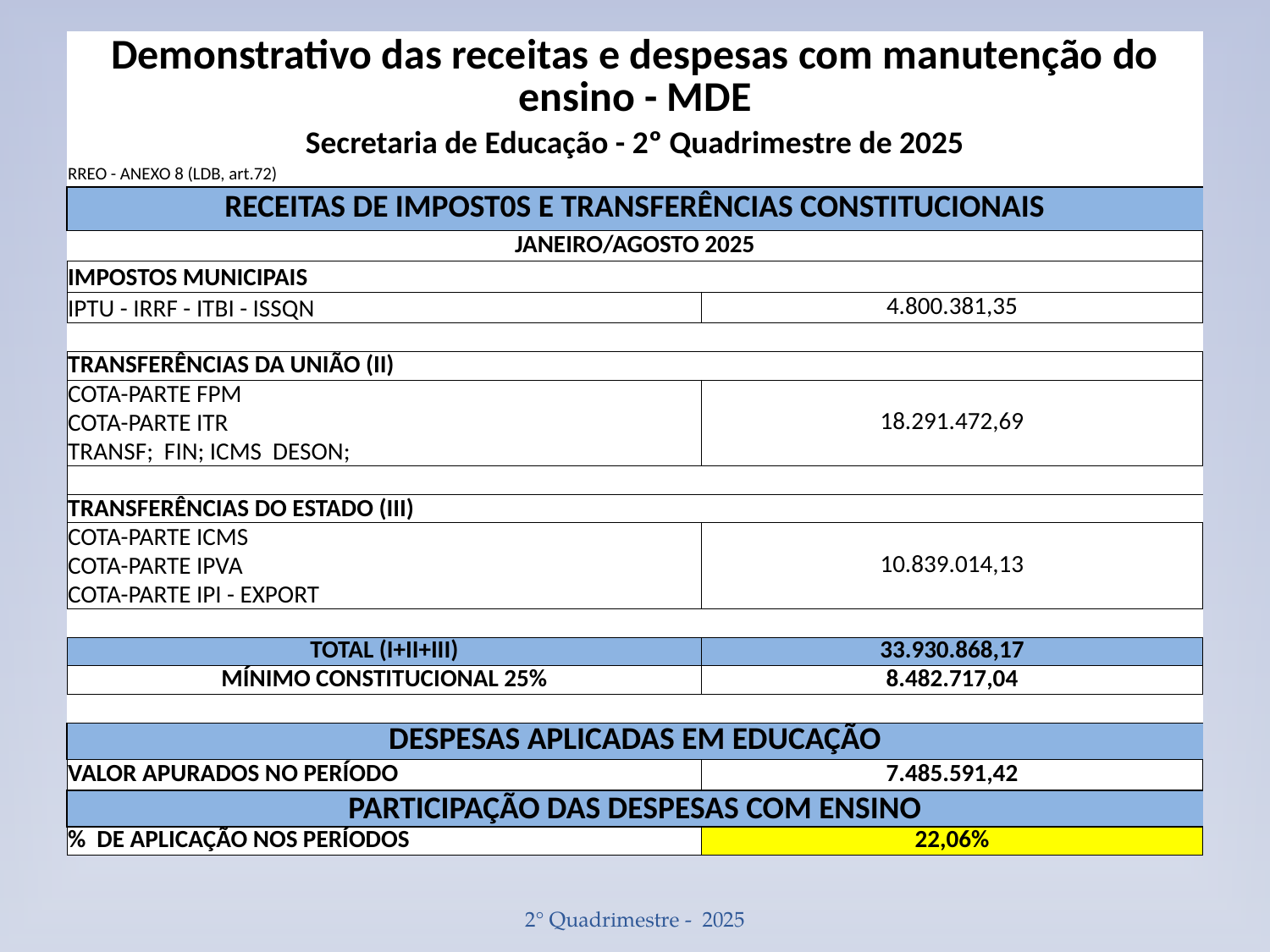

| Demonstrativo das receitas e despesas com manutenção do ensino - MDE |  |
| --- | --- |
| Secretaria de Educação - 2º Quadrimestre de 2025 |  |
| RREO - ANEXO 8 (LDB, art.72) |  |
| RECEITAS DE IMPOST0S E TRANSFERÊNCIAS CONSTITUCIONAIS |  |
| JANEIRO/AGOSTO 2025 |  |
| IMPOSTOS MUNICIPAIS |  |
| IPTU - IRRF - ITBI - ISSQN | 4.800.381,35 |
|  |  |
| TRANSFERÊNCIAS DA UNIÃO (II) |  |
| COTA-PARTE FPM | 18.291.472,69 |
| COTA-PARTE ITR |  |
| TRANSF; FIN; ICMS DESON; |  |
|  |  |
| TRANSFERÊNCIAS DO ESTADO (III) |  |
| COTA-PARTE ICMS | 10.839.014,13 |
| COTA-PARTE IPVA |  |
| COTA-PARTE IPI - EXPORT |  |
|  |  |
| TOTAL (I+II+III) | 33.930.868,17 |
| MÍNIMO CONSTITUCIONAL 25% | 8.482.717,04 |
|  |  |
| DESPESAS APLICADAS EM EDUCAÇÃO |  |
| VALOR APURADOS NO PERÍODO | 7.485.591,42 |
| PARTICIPAÇÃO DAS DESPESAS COM ENSINO |  |
| % DE APLICAÇÃO NOS PERÍODOS | 22,06% |

2° Quadrimestre -  2025